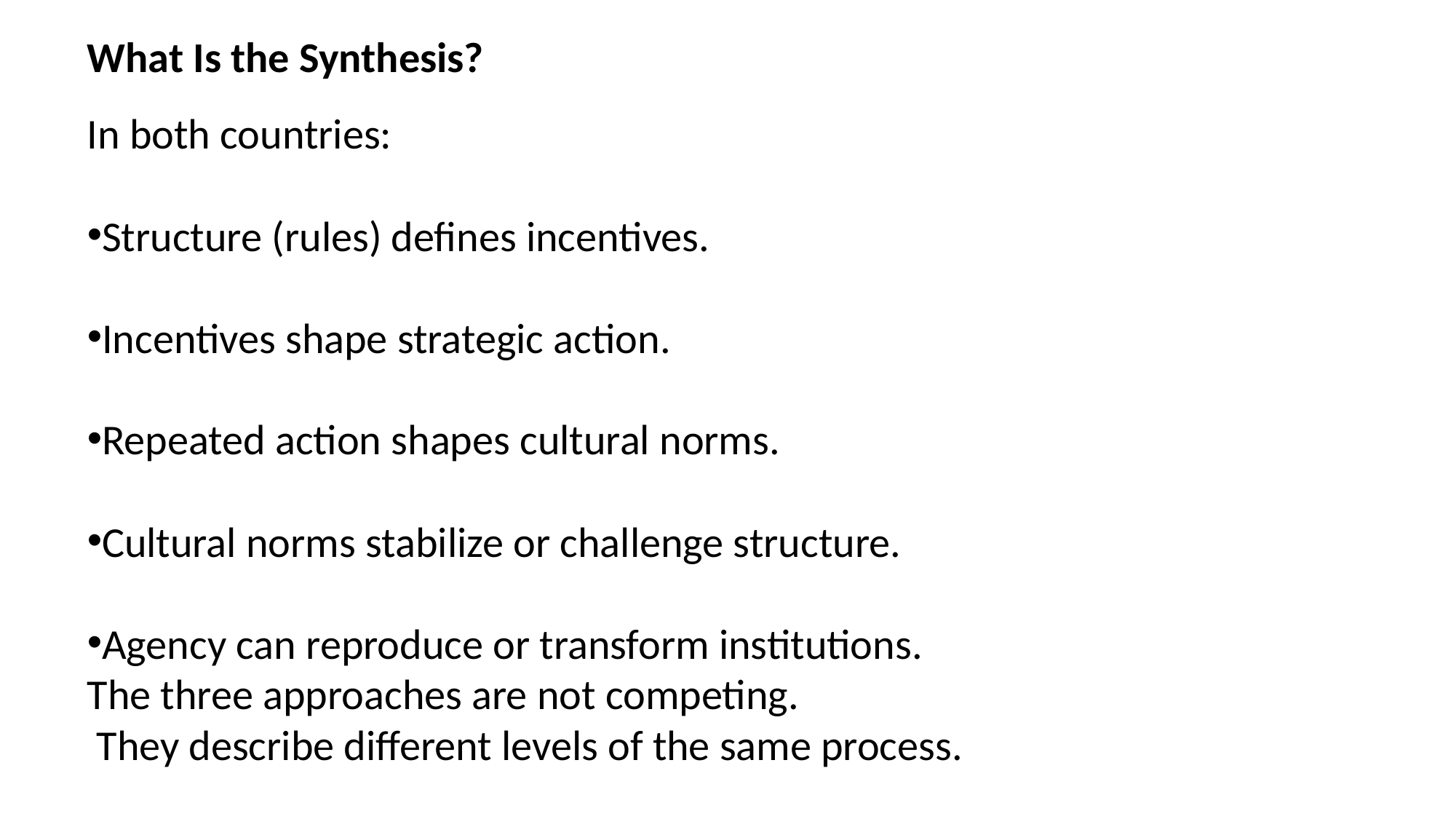

What Is the Synthesis?
In both countries:

Structure (rules) defines incentives.

Incentives shape strategic action.

Repeated action shapes cultural norms.

Cultural norms stabilize or challenge structure.

Agency can reproduce or transform institutions.
The three approaches are not competing.
 They describe different levels of the same process.